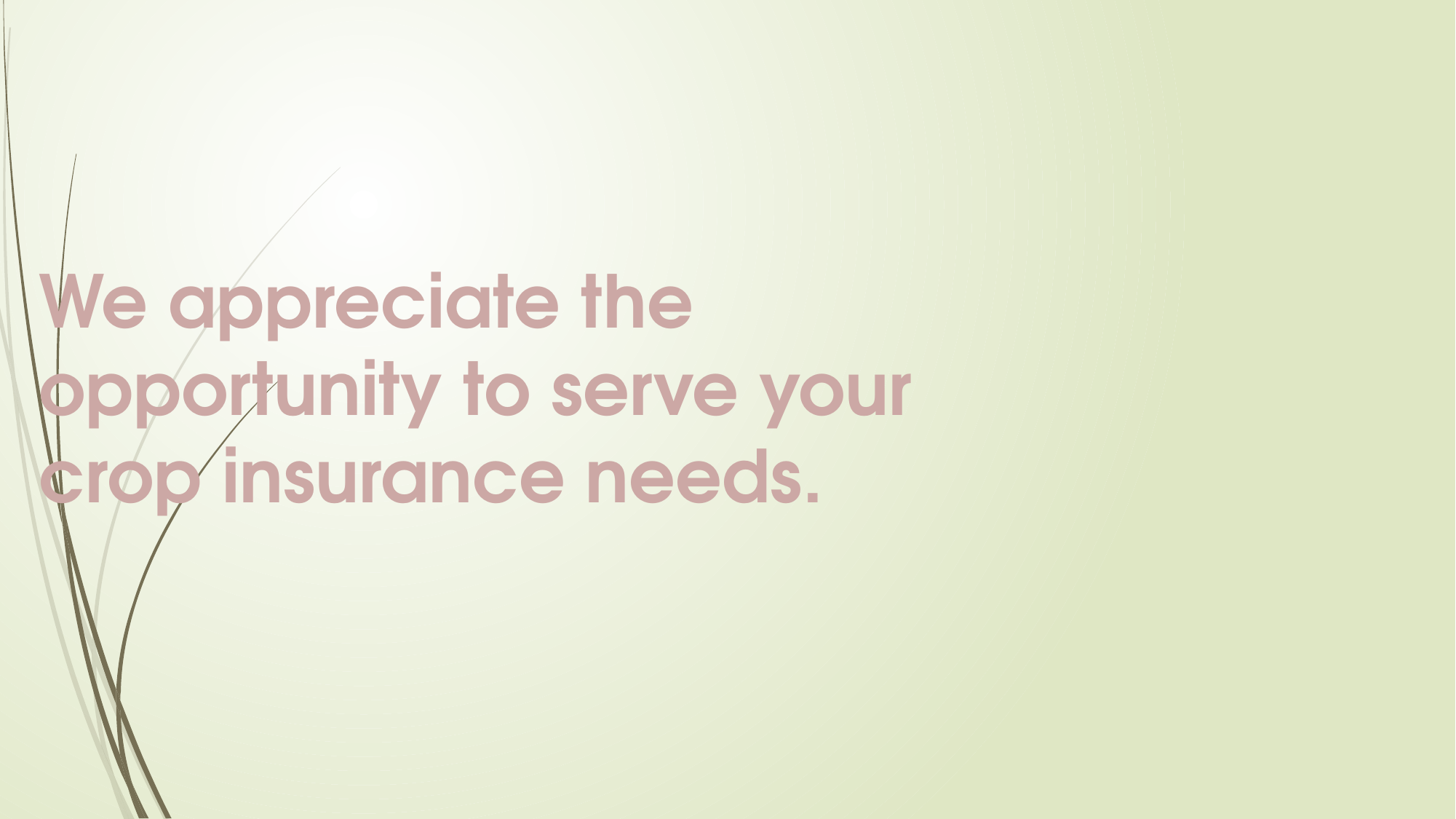

We appreciate the opportunity to serve your crop insurance needs.